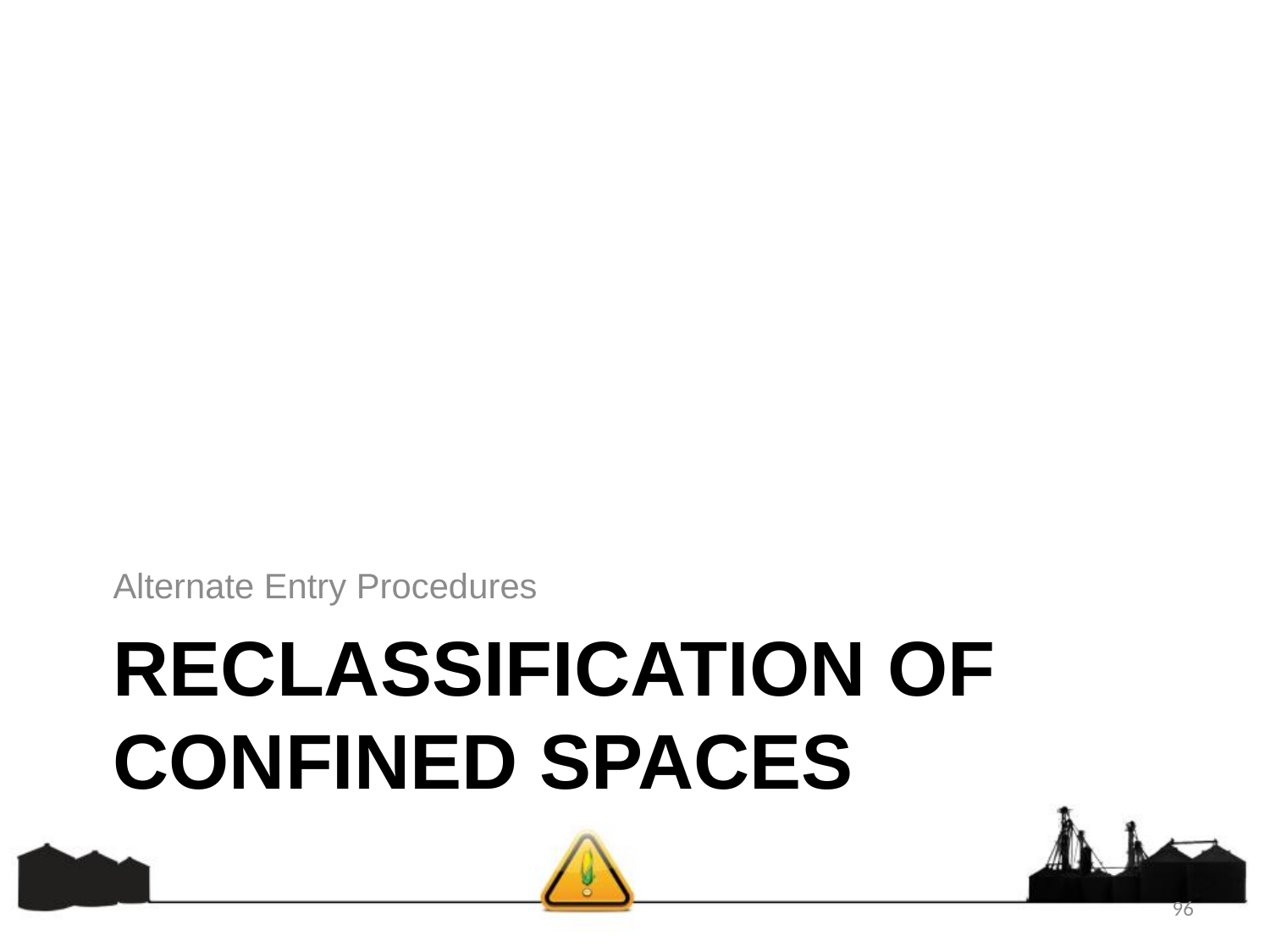

Alternate Entry Procedures
# Reclassification of confined spaces
96